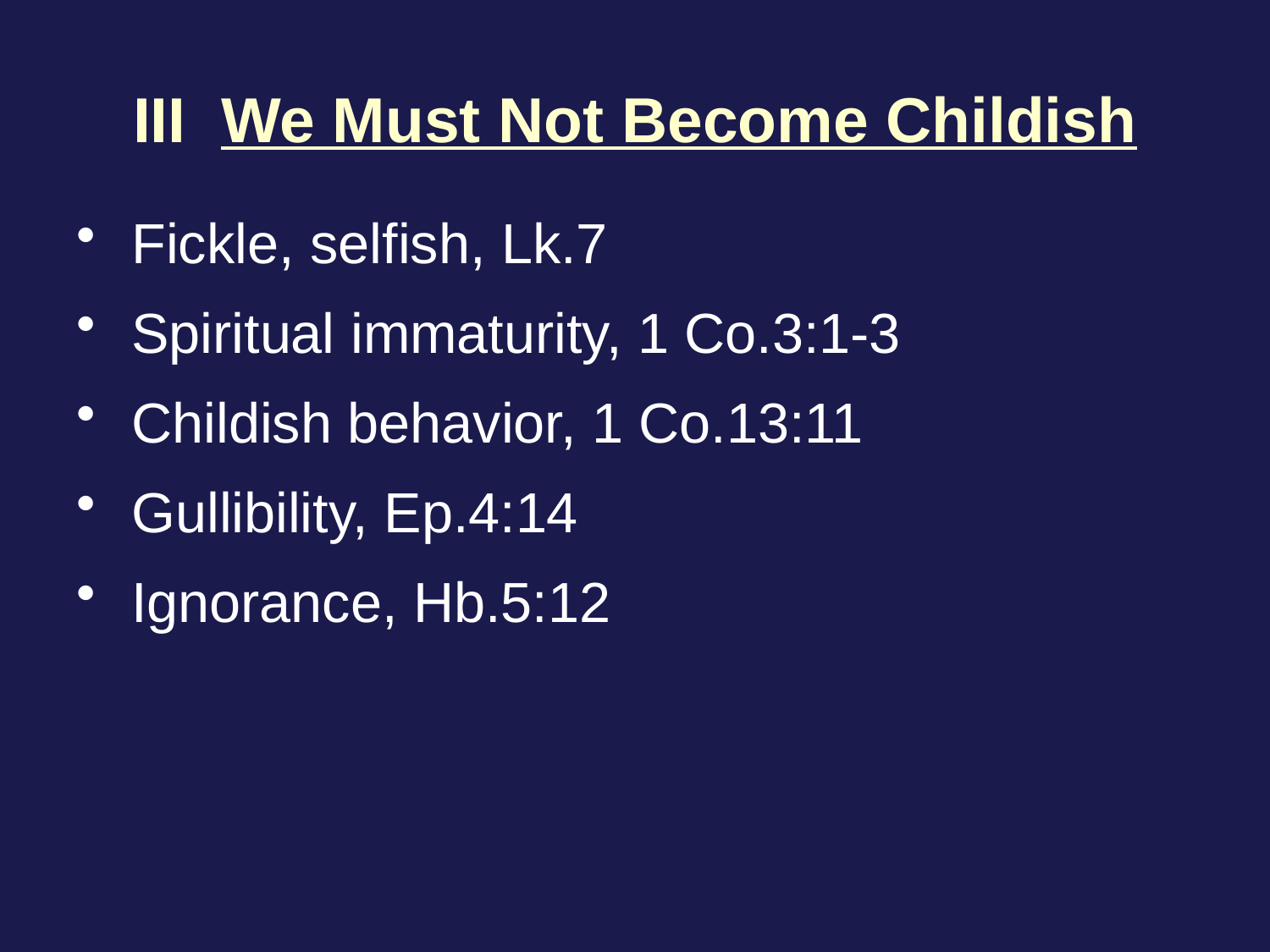

# III  We Must Not Become Childish
Fickle, selfish, Lk.7
Spiritual immaturity, 1 Co.3:1-3
Childish behavior, 1 Co.13:11
Gullibility, Ep.4:14
Ignorance, Hb.5:12